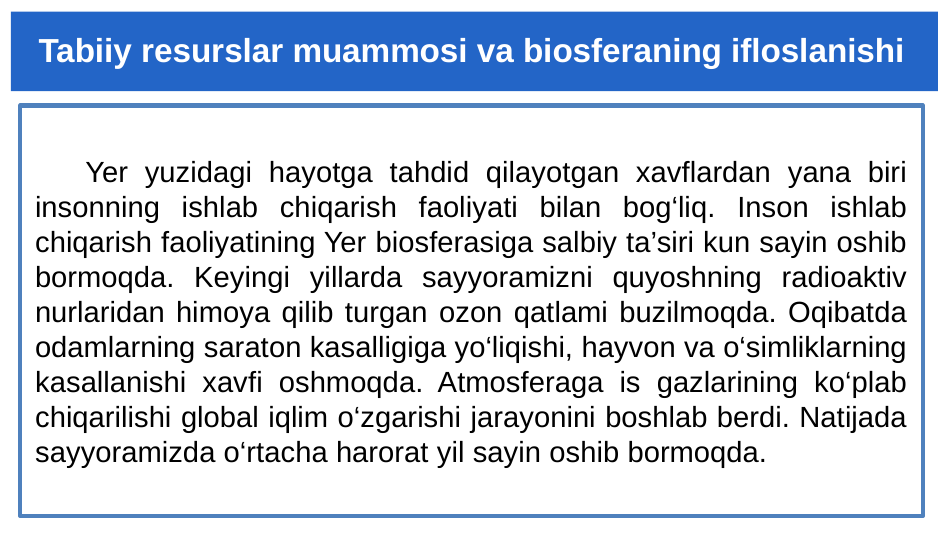

Tabiiy resurslar muammosi va biosferaning ifloslanishi
   Yer yuzidagi hayotga tahdid qilayotgan xavflardan yana biri insonning ishlab chiqarish faoliyati bilan bog‘liq. Inson ishlab chiqarish faoliyatining Yer biosferasiga salbiy ta’siri kun sayin oshib bormoqda. Keyingi yillarda sayyoramizni quyoshning radioaktiv nurlaridan himoya qilib turgan ozon qatlami buzilmoqda. Oqibatda odamlarning saraton kasalligiga yo‘liqishi, hayvon va o‘simliklarning kasallanishi xavfi oshmoqda. Atmosferaga is gazlarining ko‘plab chiqarilishi global iqlim o‘zgarishi jarayonini boshlab berdi. Natijada sayyoramizda o‘rtacha harorat yil sayin oshib bormoqda.